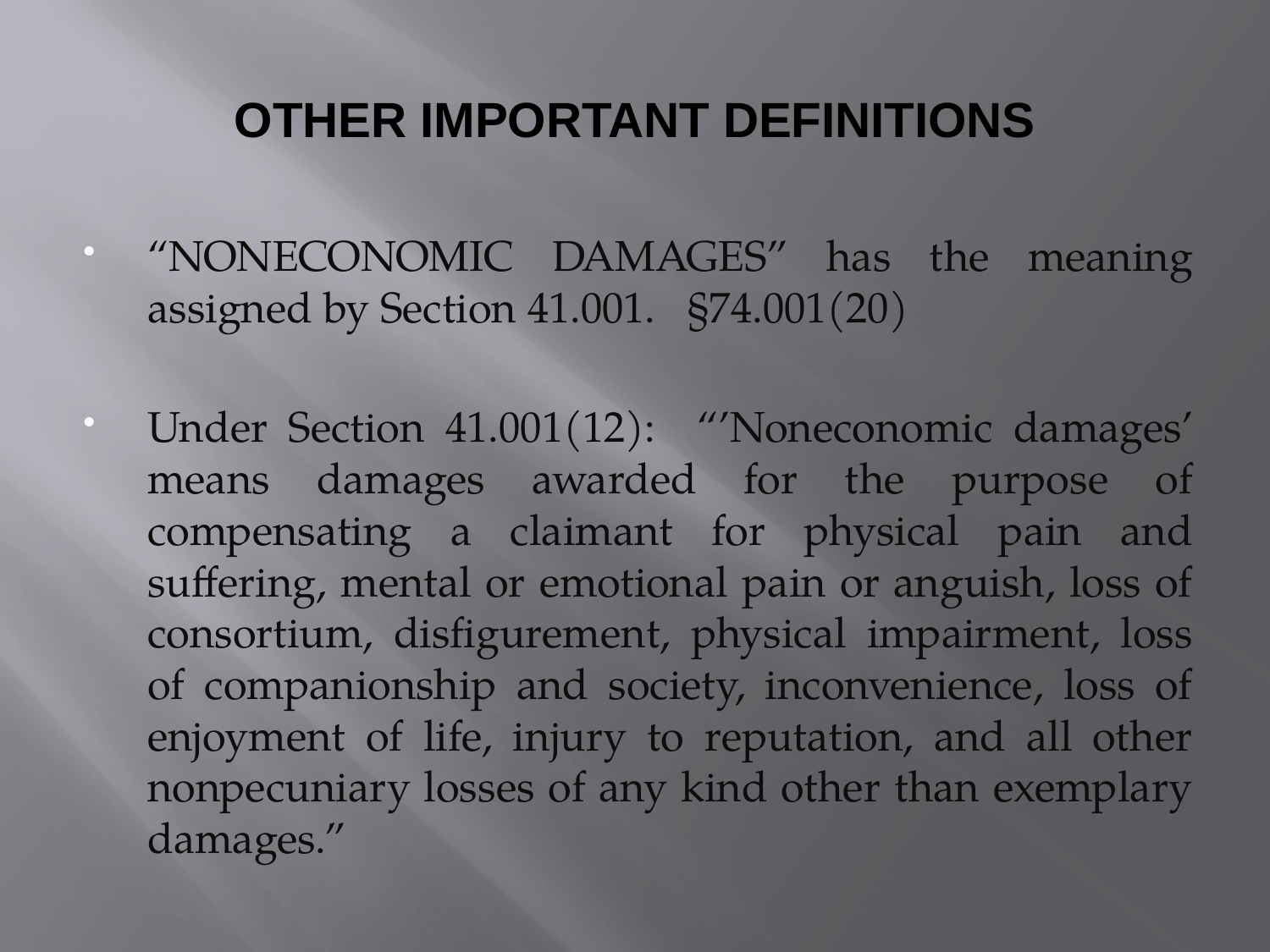

# OTHER IMPORTANT DEFINITIONS
“NONECONOMIC DAMAGES” has the meaning assigned by Section 41.001.   §74.001(20)

Under Section 41.001(12):  “’Noneconomic damages’ means damages awarded for the purpose of compensating a claimant for physical pain and suffering, mental or emotional pain or anguish, loss of consortium, disfigurement, physical impairment, loss of companionship and society, inconvenience, loss of enjoyment of life, injury to reputation, and all other nonpecuniary losses of any kind other than exemplary damages.”